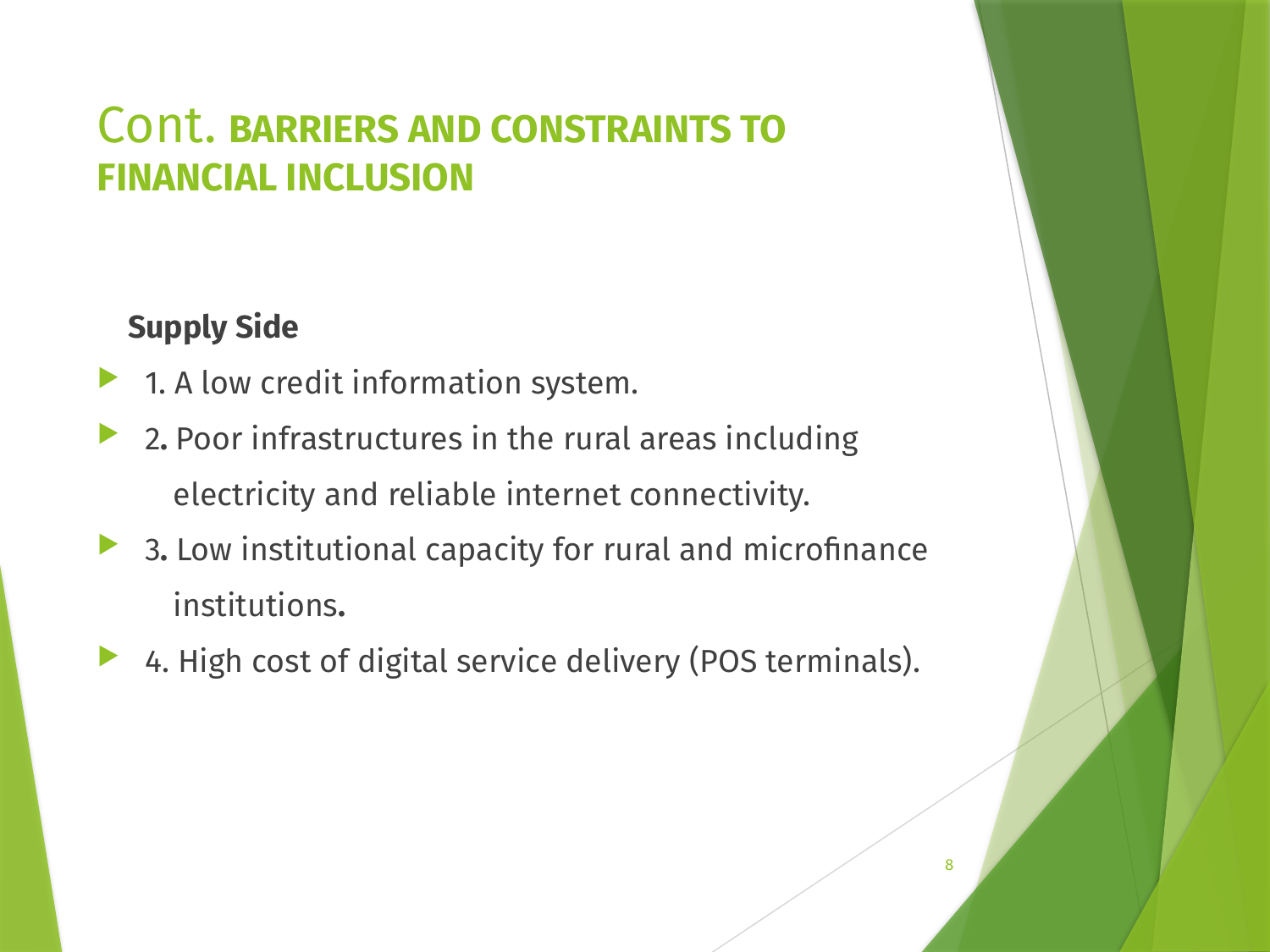

# Cont. BARRIERS AND CONSTRAINTS TO FINANCIAL INCLUSION
    Supply Side
1. A low credit information system.
2. Poor infrastructures in the rural areas including
         electricity and reliable internet connectivity.
3. Low institutional capacity for rural and microfinance
         institutions.
4. High cost of digital service delivery (POS terminals).

8